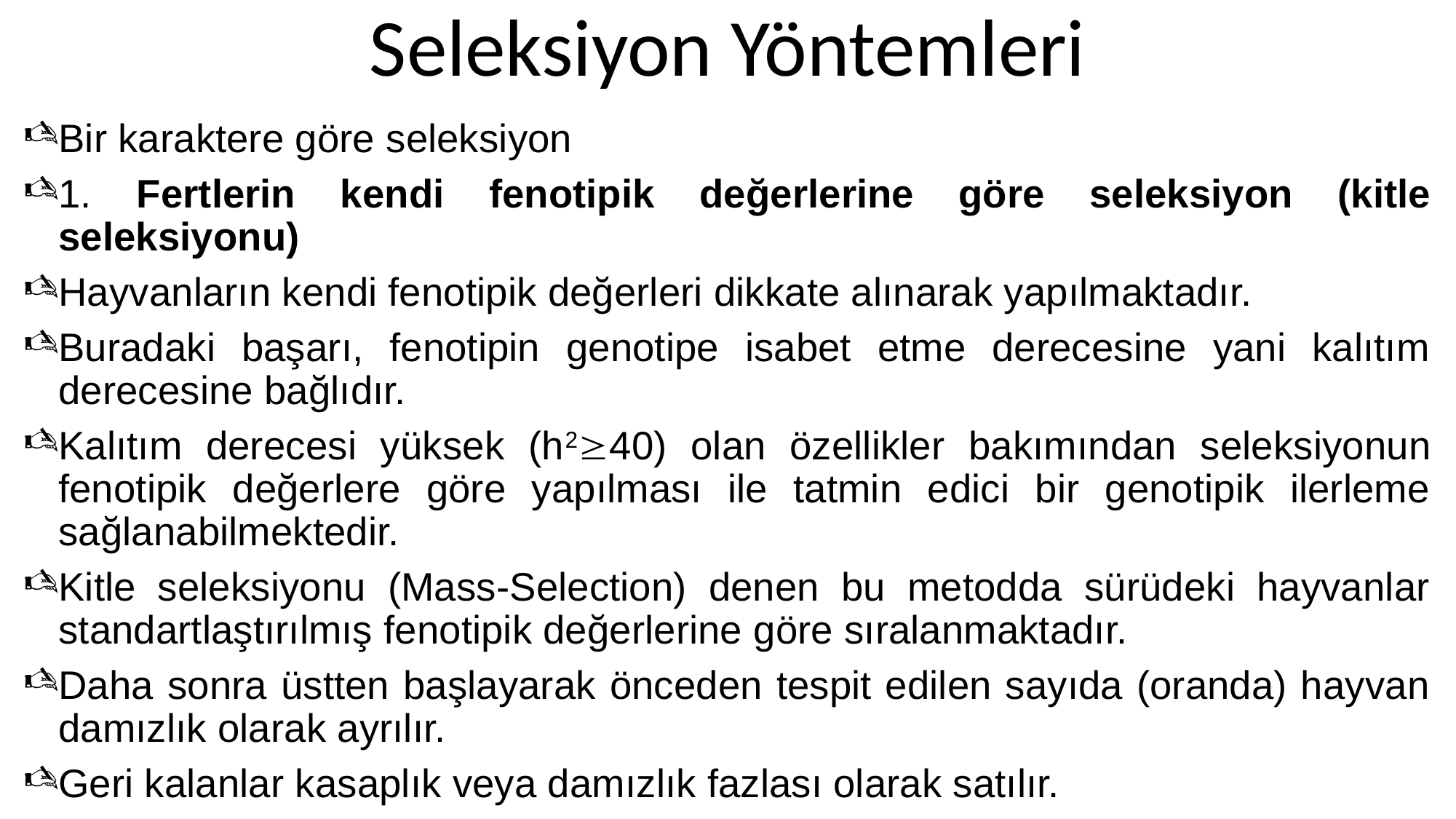

# Seleksiyon Yöntemleri
Bir karaktere göre seleksiyon
1. Fertlerin kendi fenotipik değerlerine göre seleksiyon (kitle seleksiyonu)
Hayvanların kendi fenotipik değerleri dikkate alınarak yapılmaktadır.
Buradaki başarı, fenotipin genotipe isabet etme derecesine yani kalıtım derecesine bağlıdır.
Kalıtım derecesi yüksek (h2≥40) olan özellikler bakımından seleksiyonun fenotipik değerlere göre yapılması ile tatmin edici bir genotipik ilerleme sağlanabilmektedir.
Kitle seleksiyonu (Mass-Selection) denen bu metodda sürüdeki hayvanlar standartlaştırılmış fenotipik değerlerine göre sıralanmaktadır.
Daha sonra üstten başlayarak önceden tespit edilen sayıda (oranda) hayvan damızlık olarak ayrılır.
Geri kalanlar kasaplık veya damızlık fazlası olarak satılır.